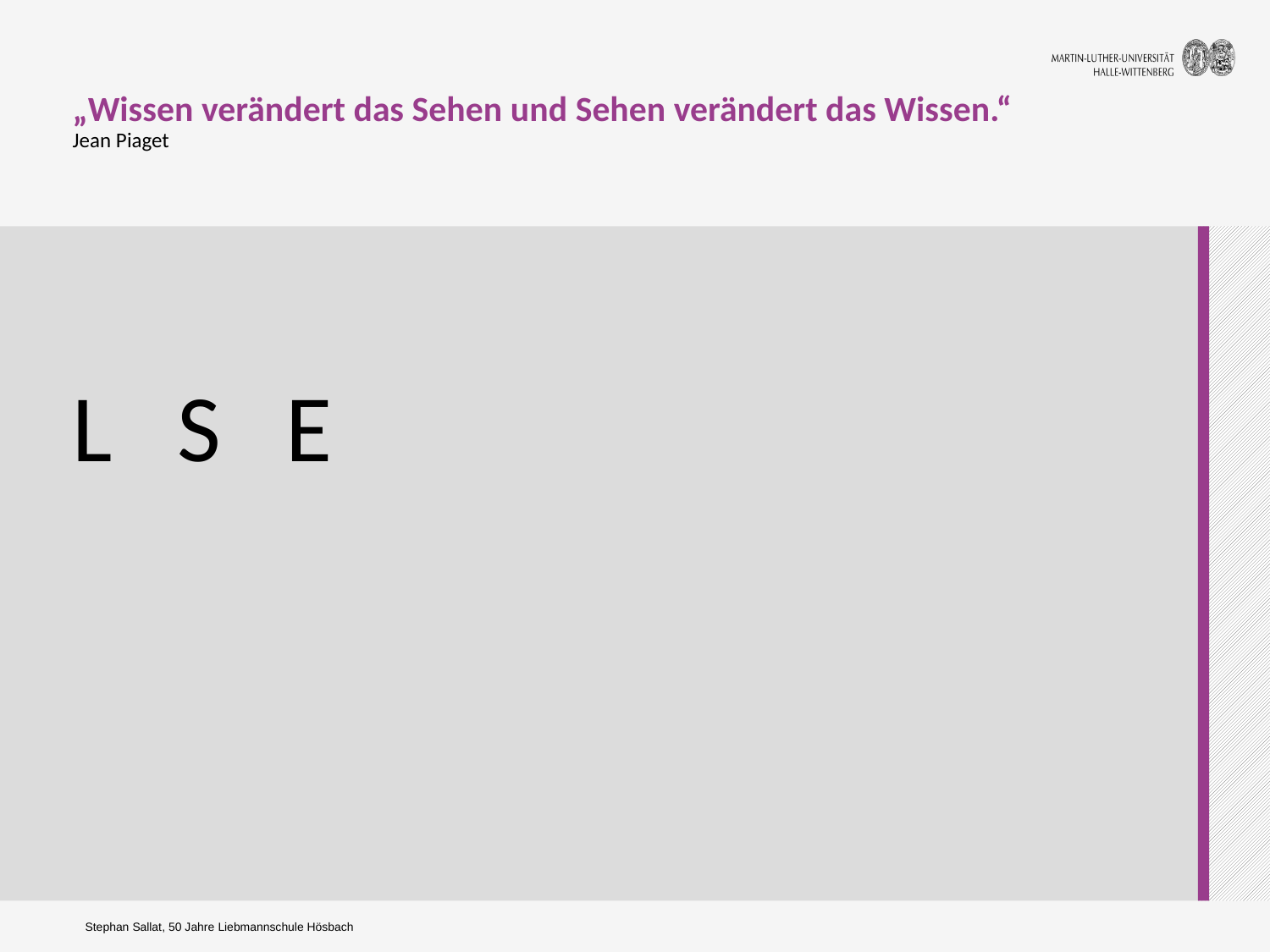

# „Wissen verändert das Sehen und Sehen verändert das Wissen.“ Jean Piaget

L   S   E
Stephan Sallat, 50 Jahre Liebmannschule Hösbach